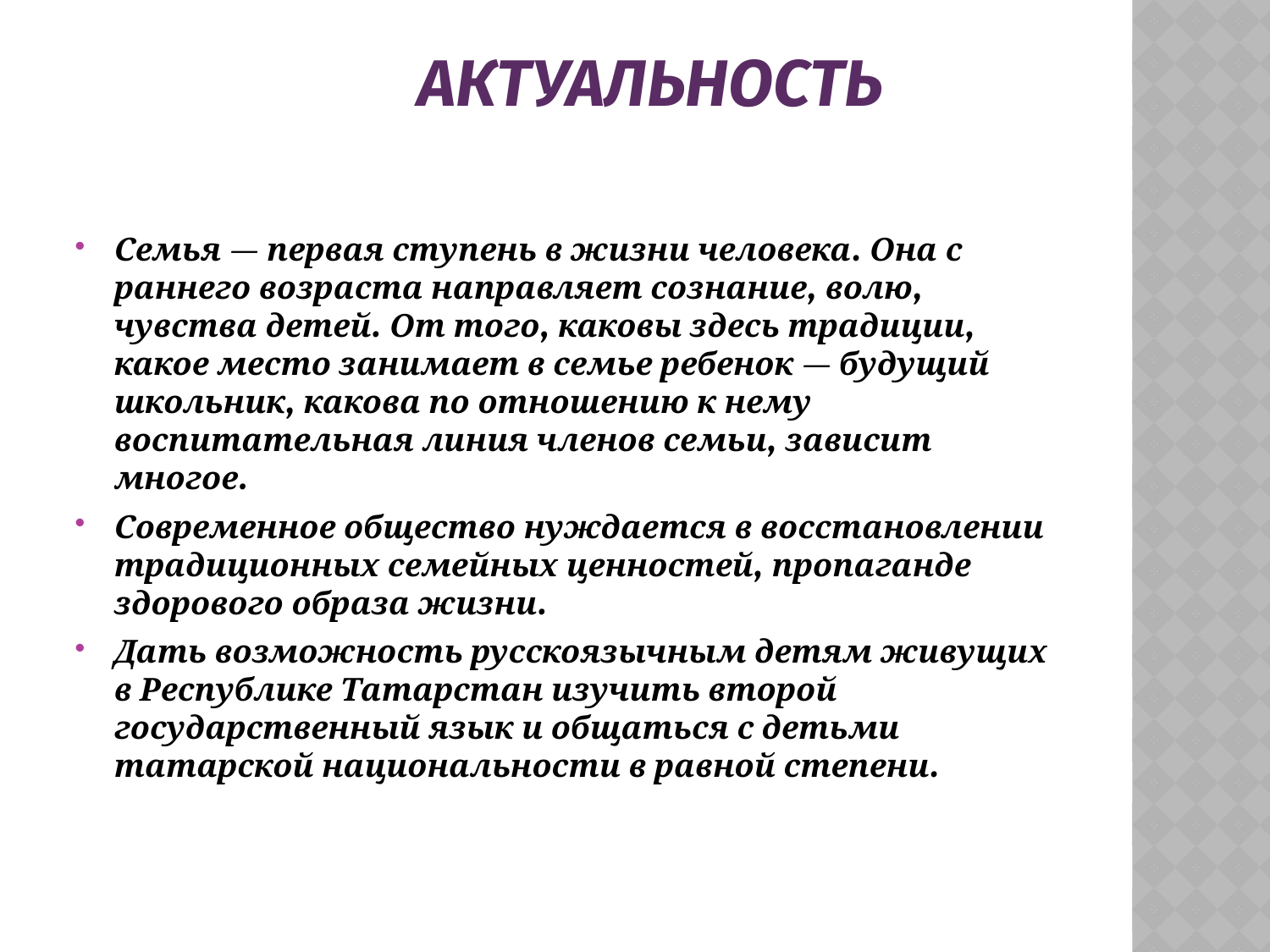

# Актуальность
Семья — первая ступень в жизни человека. Она с раннего возраста направляет сознание, волю, чувства детей. От того, каковы здесь традиции, какое место занимает в семье ребенок — будущий школьник, какова по отношению к нему воспитательная линия членов семьи, зависит многое.
Современное общество нуждается в восстановлении традиционных семейных ценностей, пропаганде здорового образа жизни.
Дать возможность русскоязычным детям живущих в Республике Татарстан изучить второй государственный язык и общаться с детьми татарской национальности в равной степени.